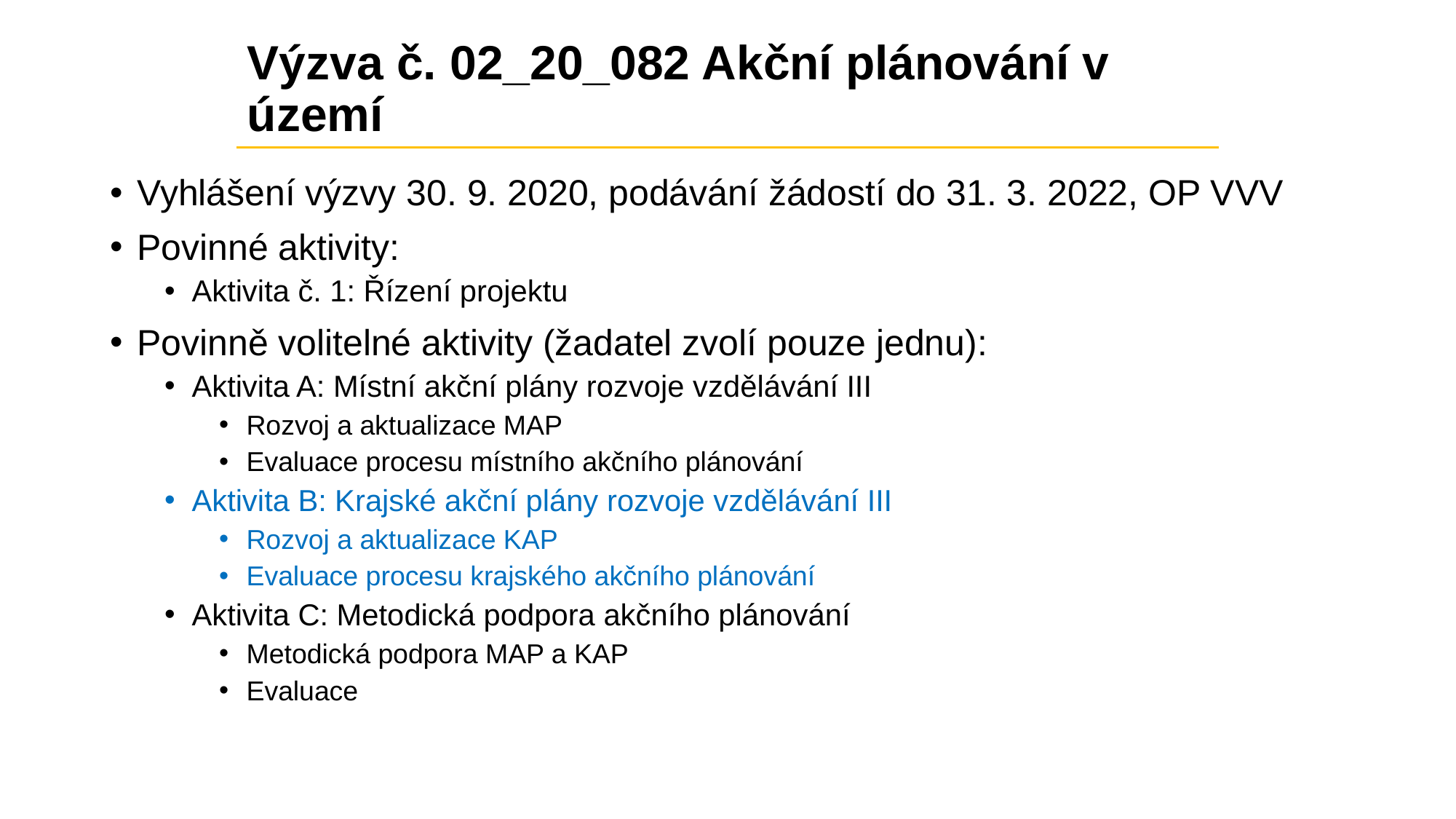

# Výzva č. 02_20_082 Akční plánování v území
Vyhlášení výzvy 30. 9. 2020, podávání žádostí do 31. 3. 2022, OP VVV
Povinné aktivity:
Aktivita č. 1: Řízení projektu
Povinně volitelné aktivity (žadatel zvolí pouze jednu):
Aktivita A: Místní akční plány rozvoje vzdělávání III
Rozvoj a aktualizace MAP
Evaluace procesu místního akčního plánování
Aktivita B: Krajské akční plány rozvoje vzdělávání III
Rozvoj a aktualizace KAP
Evaluace procesu krajského akčního plánování
Aktivita C: Metodická podpora akčního plánování
Metodická podpora MAP a KAP
Evaluace